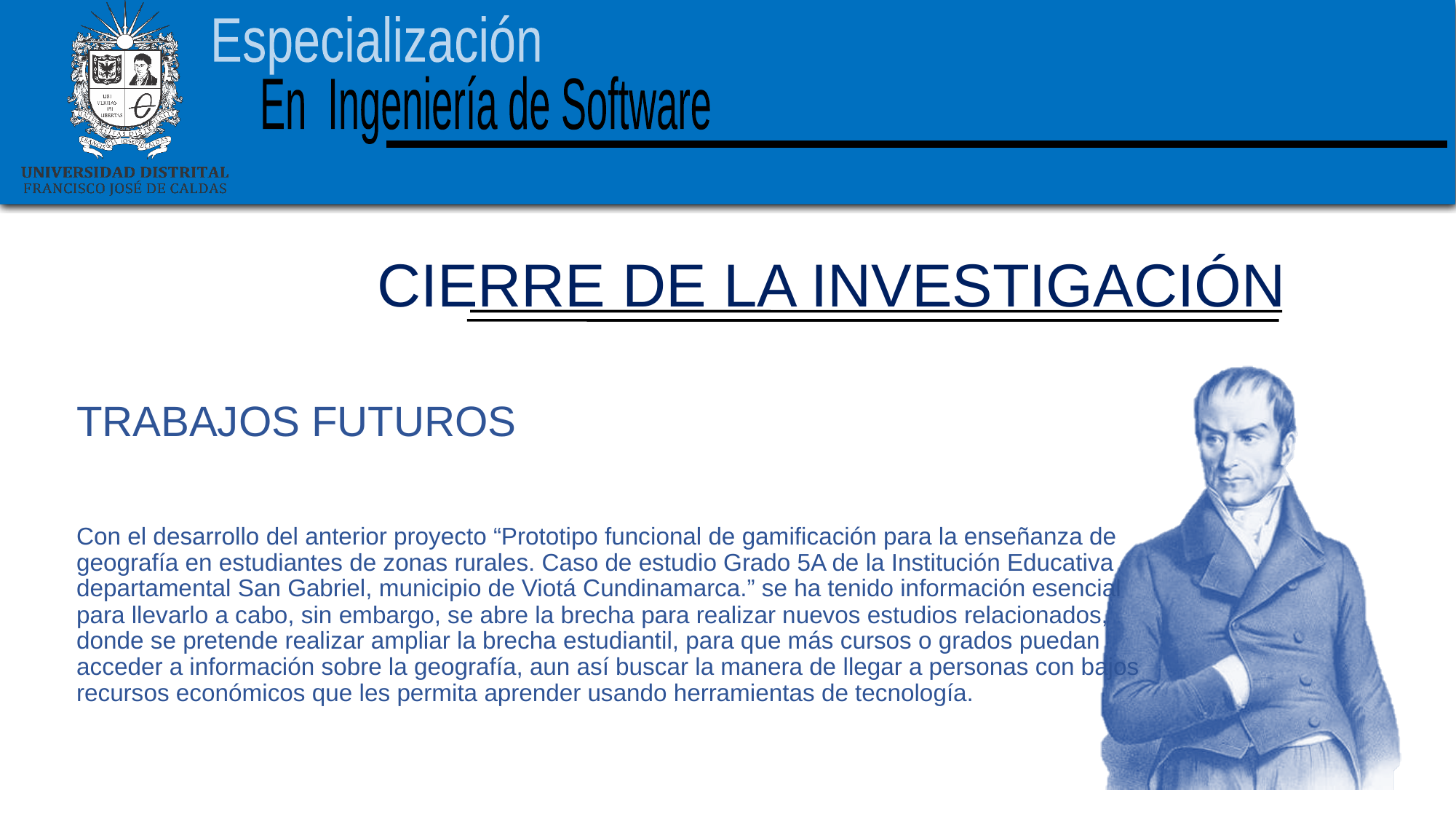

CIERRE DE LA INVESTIGACIÓN
TRABAJOS FUTUROS
Con el desarrollo del anterior proyecto “Prototipo funcional de gamificación para la enseñanza de geografía en estudiantes de zonas rurales. Caso de estudio Grado 5A de la Institución Educativa departamental San Gabriel, municipio de Viotá Cundinamarca.” se ha tenido información esencial para llevarlo a cabo, sin embargo, se abre la brecha para realizar nuevos estudios relacionados, donde se pretende realizar ampliar la brecha estudiantil, para que más cursos o grados puedan acceder a información sobre la geografía, aun así buscar la manera de llegar a personas con bajos recursos económicos que les permita aprender usando herramientas de tecnología.